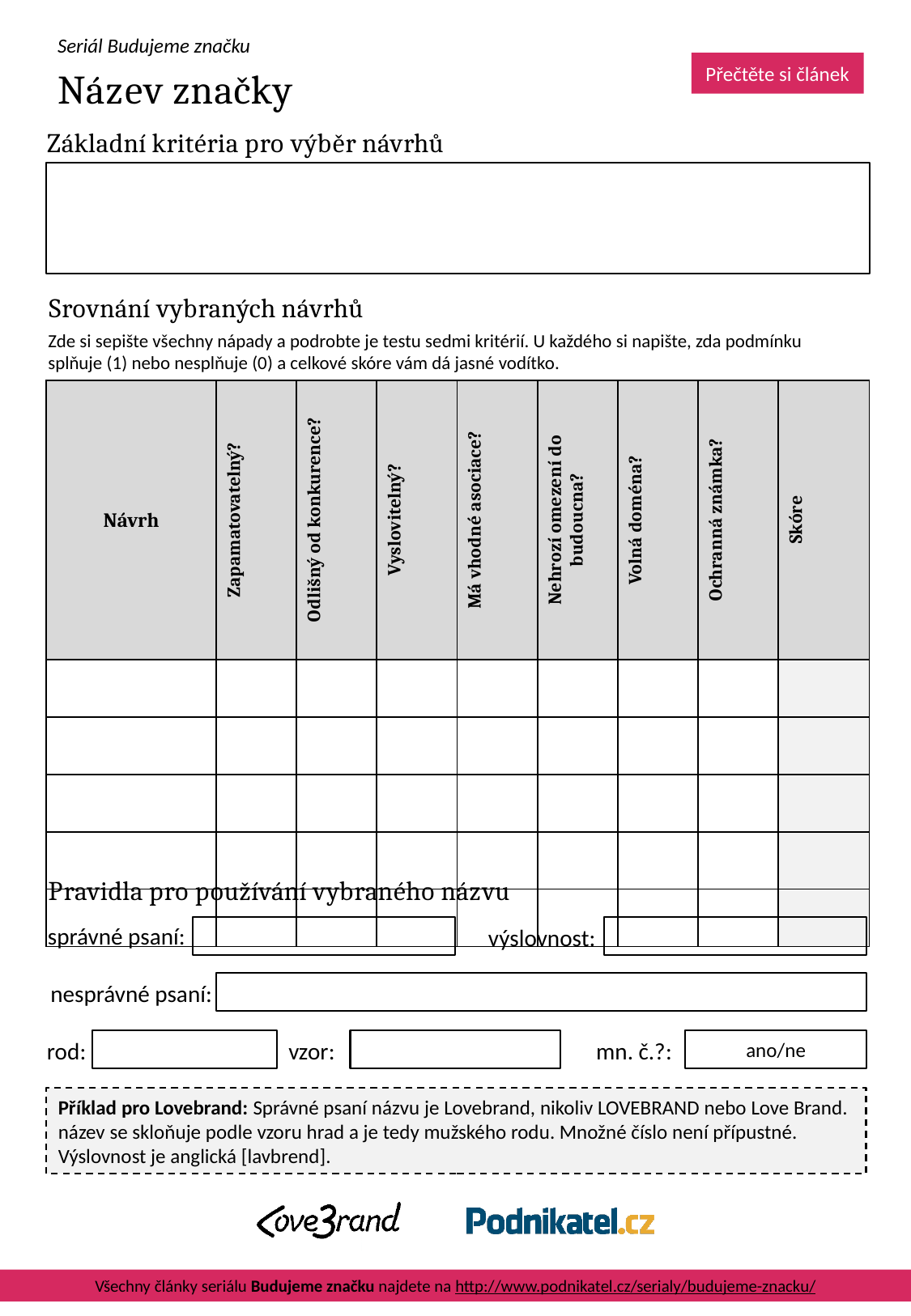

# Název značky
Přečtěte si článek
Základní kritéria pro výběr návrhů

Srovnání vybraných návrhů
Zde si sepište všechny nápady a podrobte je testu sedmi kritérií. U každého si napište, zda podmínku splňuje (1) nebo nesplňuje (0) a celkové skóre vám dá jasné vodítko.
| Návrh | Zapamatovatelný? | Odlišný od konkurence? | Vyslovitelný? | Má vhodné asociace? | Nehrozí omezení do budoucna? | Volná doména? | Ochranná známka? | Skóre |
| --- | --- | --- | --- | --- | --- | --- | --- | --- |
|  |  |  |  |  |  |  |  |  |
|  |  |  |  |  |  |  |  |  |
|  |  |  |  |  |  |  |  |  |
|  |  |  |  |  |  |  |  |  |
|  |  |  |  |  |  |  |  |  |
Pravidla pro používání vybraného názvu
správné psaní:

výslovnost:

nesprávné psaní:

rod:

vzor:

mn. č.?:
ano/ne
Příklad pro Lovebrand: Správné psaní názvu je Lovebrand, nikoliv LOVEBRAND nebo Love Brand. název se skloňuje podle vzoru hrad a je tedy mužského rodu. Množné číslo není přípustné. Výslovnost je anglická [lavbrend].